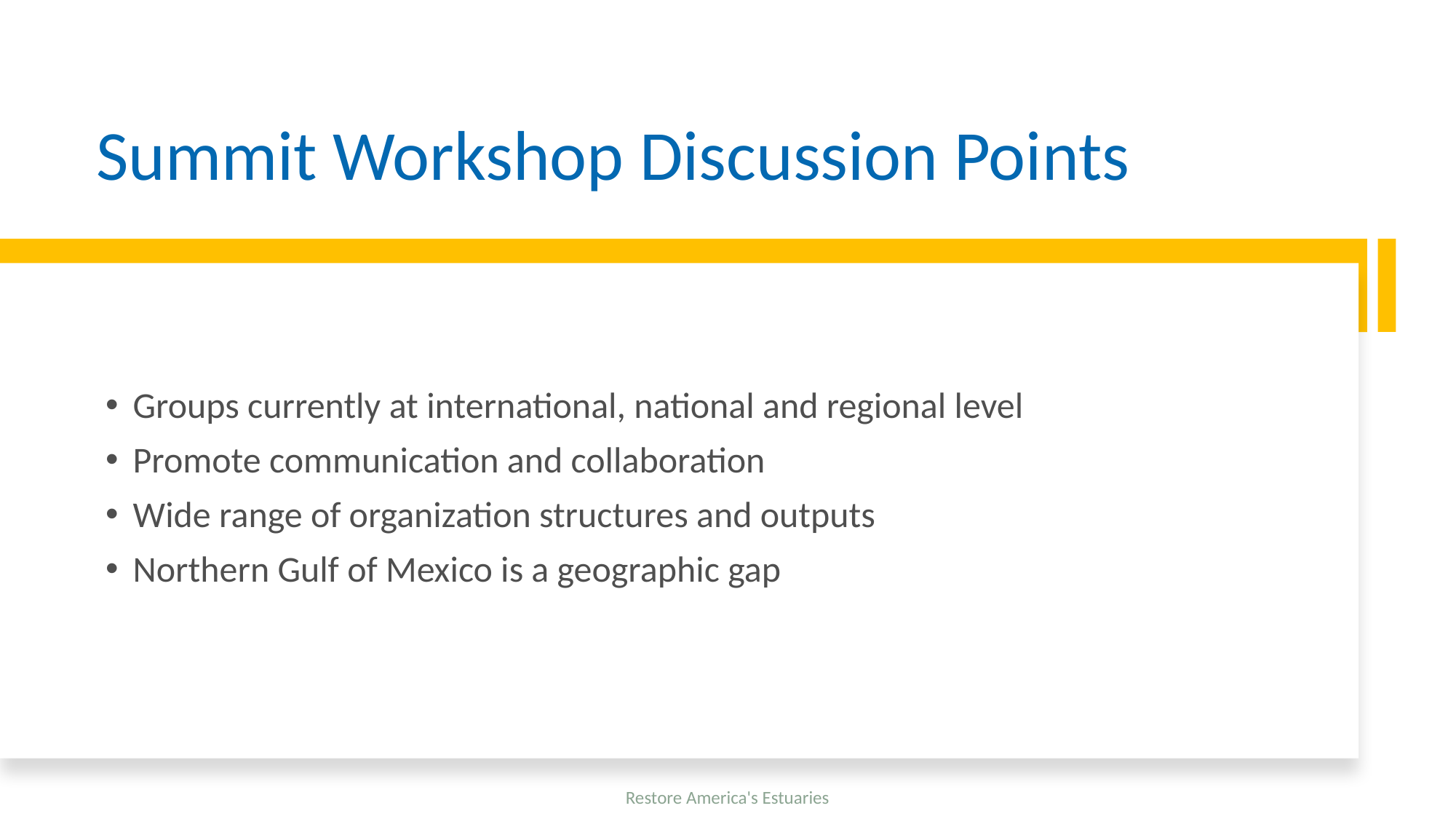

# Summit Workshop Discussion Points

Groups currently at international, national and regional level
Promote communication and collaboration
Wide range of organization structures and outputs
Northern Gulf of Mexico is a geographic gap

Restore America's Estuaries